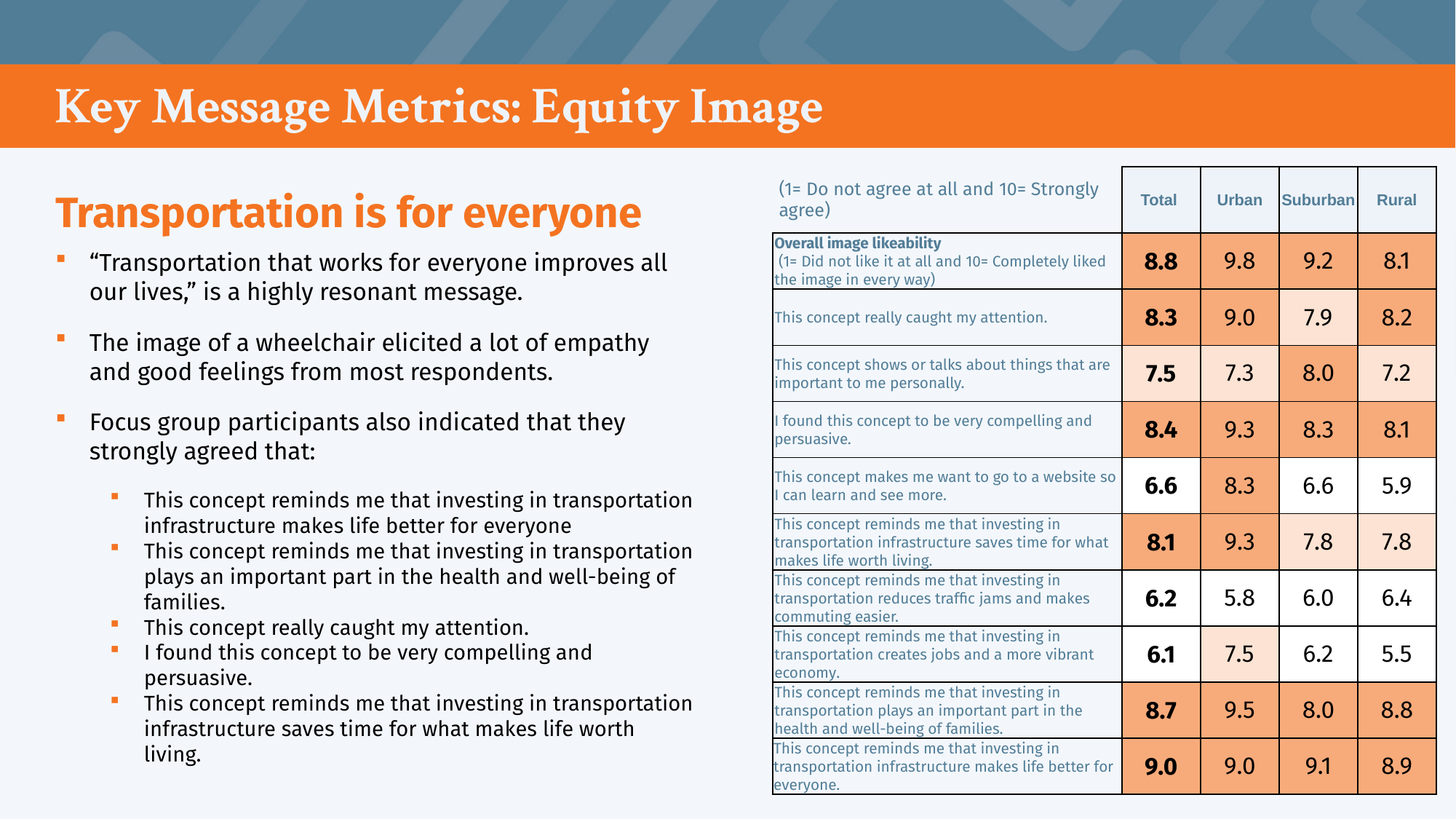

# Key Message Metrics: Equity Image

| (1= Do not agree at all and 10= Strongly agree) | Total | Urban | Suburban | Rural |
| --- | --- | --- | --- | --- |
| Overall image likeability  (1= Did not like it at all and 10= Completely liked the image in every way) | 8.8 | 9.8 | 9.2 | 8.1 |
| This concept really caught my attention. | 8.3 | 9.0 | 7.9 | 8.2 |
| This concept shows or talks about things that are  important to me personally. | 7.5 | 7.3 | 8.0 | 7.2 |
| I found this concept to be very compelling and persuasive. | 8.4 | 9.3 | 8.3 | 8.1 |
| This concept makes me want to go to a website so I can learn and see more. | 6.6 | 8.3 | 6.6 | 5.9 |
| This concept reminds me that investing in transportation infrastructure saves time for what makes life worth living. | 8.1 | 9.3 | 7.8 | 7.8 |
| This concept reminds me that investing in transportation reduces traffic jams and makes commuting easier. | 6.2 | 5.8 | 6.0 | 6.4 |
| This concept reminds me that investing in transportation creates jobs and a more vibrant economy. | 6.1 | 7.5 | 6.2 | 5.5 |
| This concept reminds me that investing in transportation plays an important part in the health and well-being of families. | 8.7 | 9.5 | 8.0 | 8.8 |
| This concept reminds me that investing in transportation infrastructure makes life better for everyone. | 9.0 | 9.0 | 9.1 | 8.9 |
Transportation is for everyone
“Transportation that works for everyone improves all our lives,” is a highly resonant message.
The image of a wheelchair elicited a lot of empathy and good feelings from most respondents.
Focus group participants also indicated that they strongly agreed that:
This concept reminds me that investing in transportation infrastructure makes life better for everyone
This concept reminds me that investing in transportation plays an important part in the health and well-being of families.
This concept really caught my attention.
I found this concept to be very compelling and persuasive.
This concept reminds me that investing in transportation infrastructure saves time for what makes life worth living.